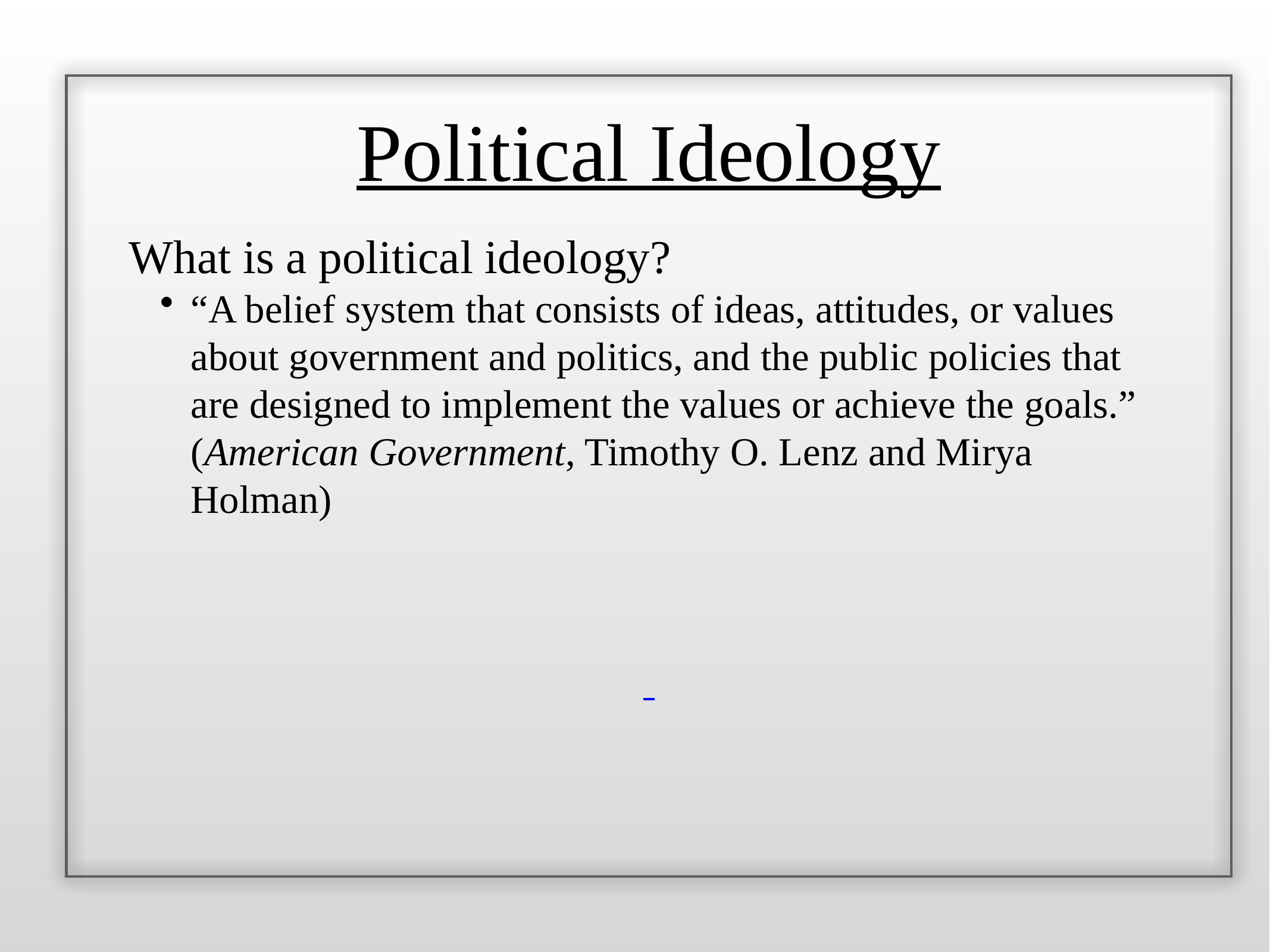

Political Ideology
What is a political ideology?
“A belief system that consists of ideas, attitudes, or values about government and politics, and the public policies that are designed to implement the values or achieve the goals.” (American Government, Timothy O. Lenz and Mirya Holman)